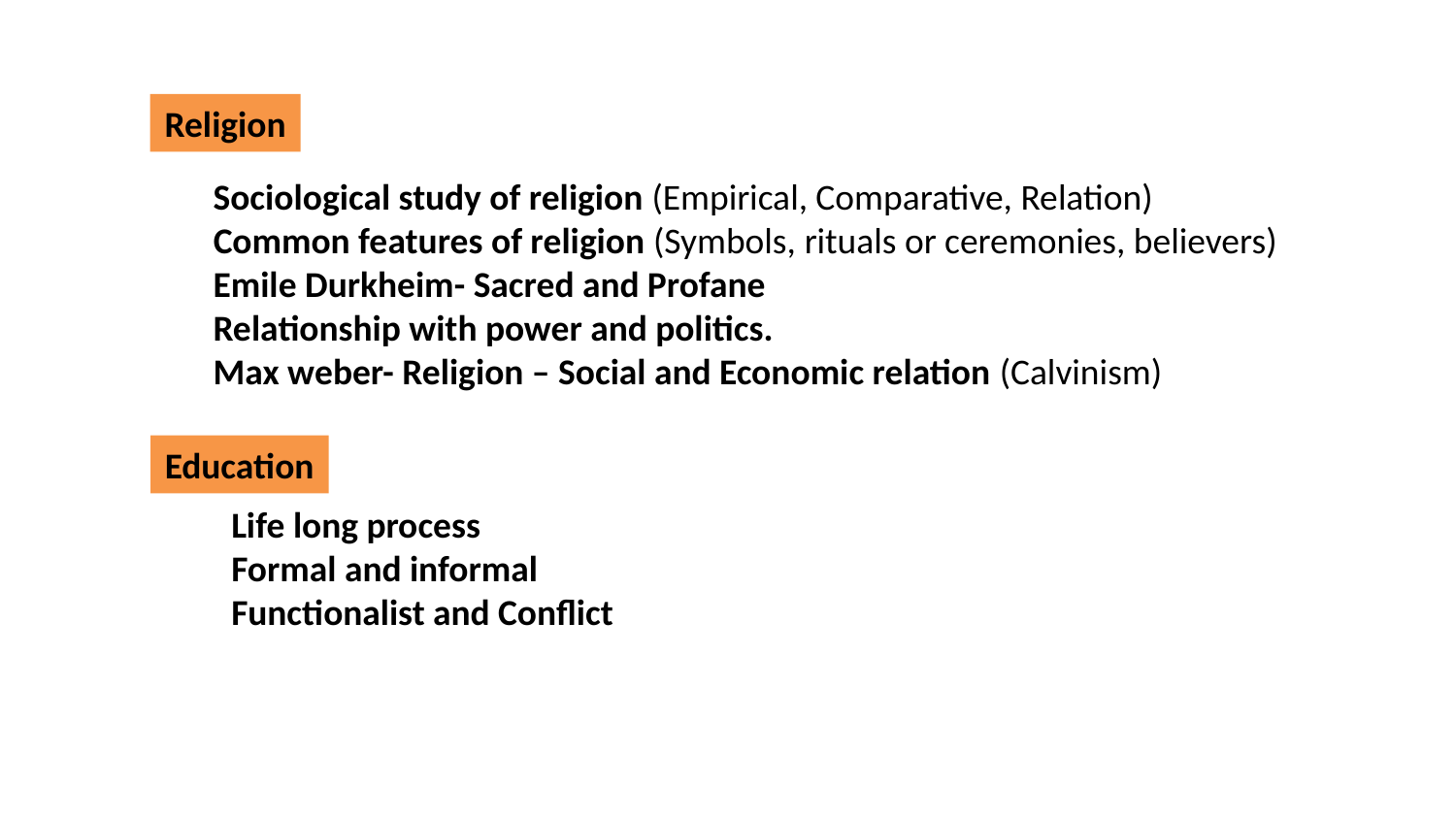

Religion
Sociological study of religion (Empirical, Comparative, Relation)
Common features of religion (Symbols, rituals or ceremonies, believers)
Emile Durkheim- Sacred and Profane
Relationship with power and politics.
Max weber- Religion – Social and Economic relation (Calvinism)
Education
Life long process
Formal and informal
Functionalist and Conflict